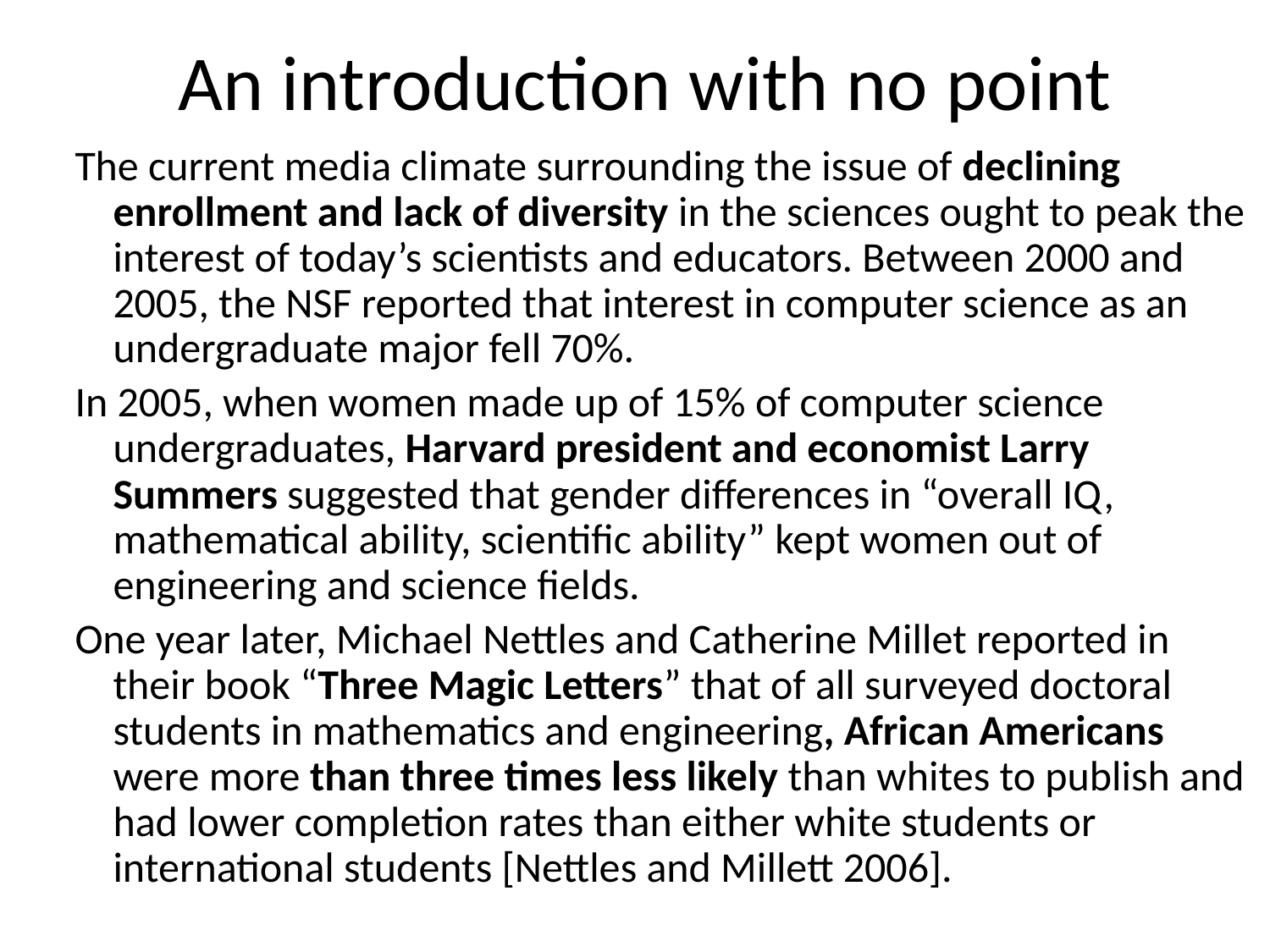

# An introduction with no point
 The current media climate surrounding the issue of declining enrollment and lack of diversity in the sciences ought to peak the interest of today’s scientists and educators. Between 2000 and 2005, the NSF reported that interest in computer science as an undergraduate major fell 70%.
 In 2005, when women made up of 15% of computer science undergraduates, Harvard president and economist Larry Summers suggested that gender differences in “overall IQ, mathematical ability, scientific ability” kept women out of engineering and science fields.
 One year later, Michael Nettles and Catherine Millet reported in their book “Three Magic Letters” that of all surveyed doctoral students in mathematics and engineering, African Americans were more than three times less likely than whites to publish and had lower completion rates than either white students or international students [Nettles and Millett 2006].